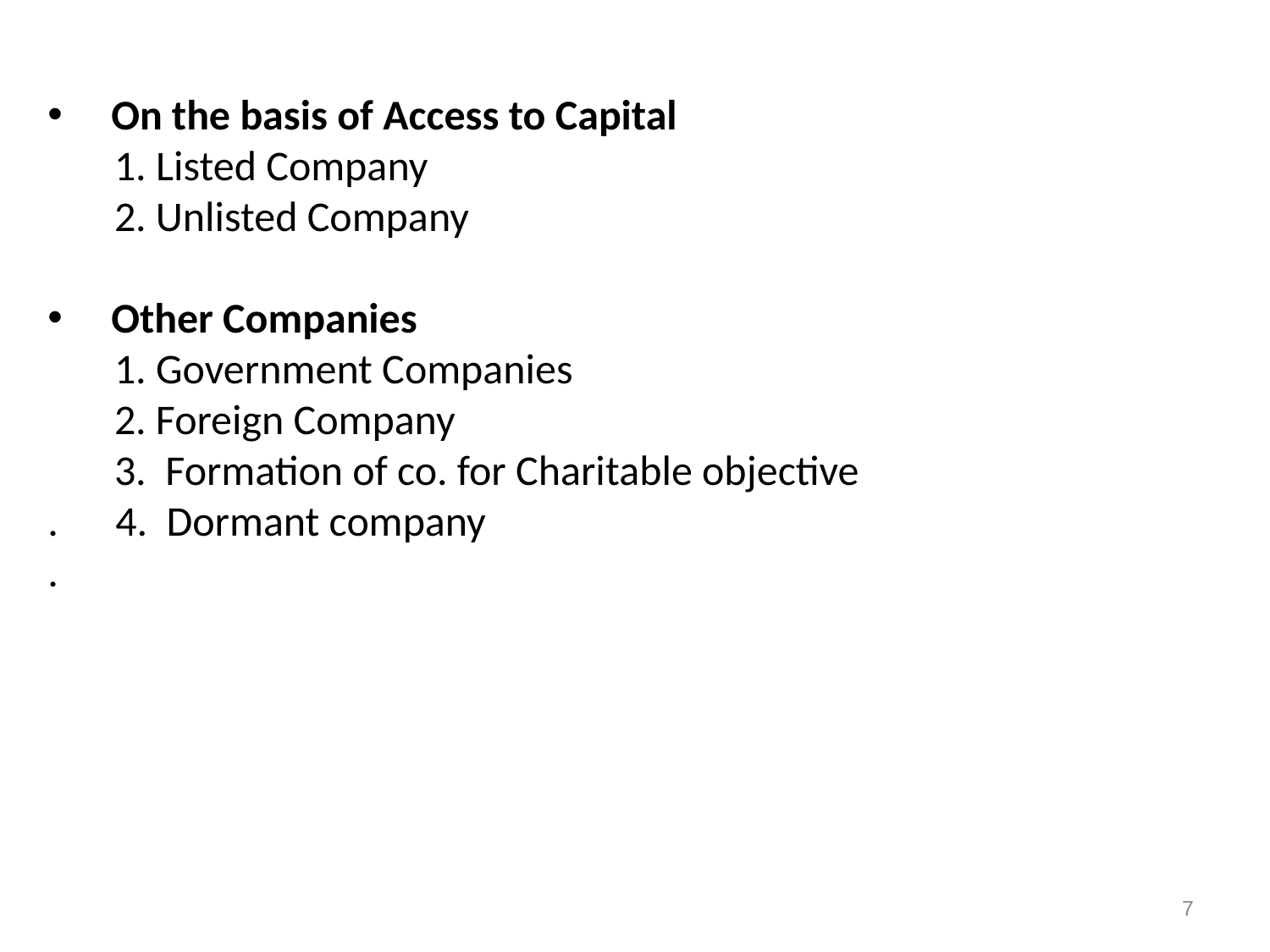

On the basis of Access to Capital
       1. Listed Company
       2. Unlisted Company

Other Companies
       1. Government Companies
       2. Foreign Company
       3.  Formation of co. for Charitable objective
.      4.  Dormant company
.
7